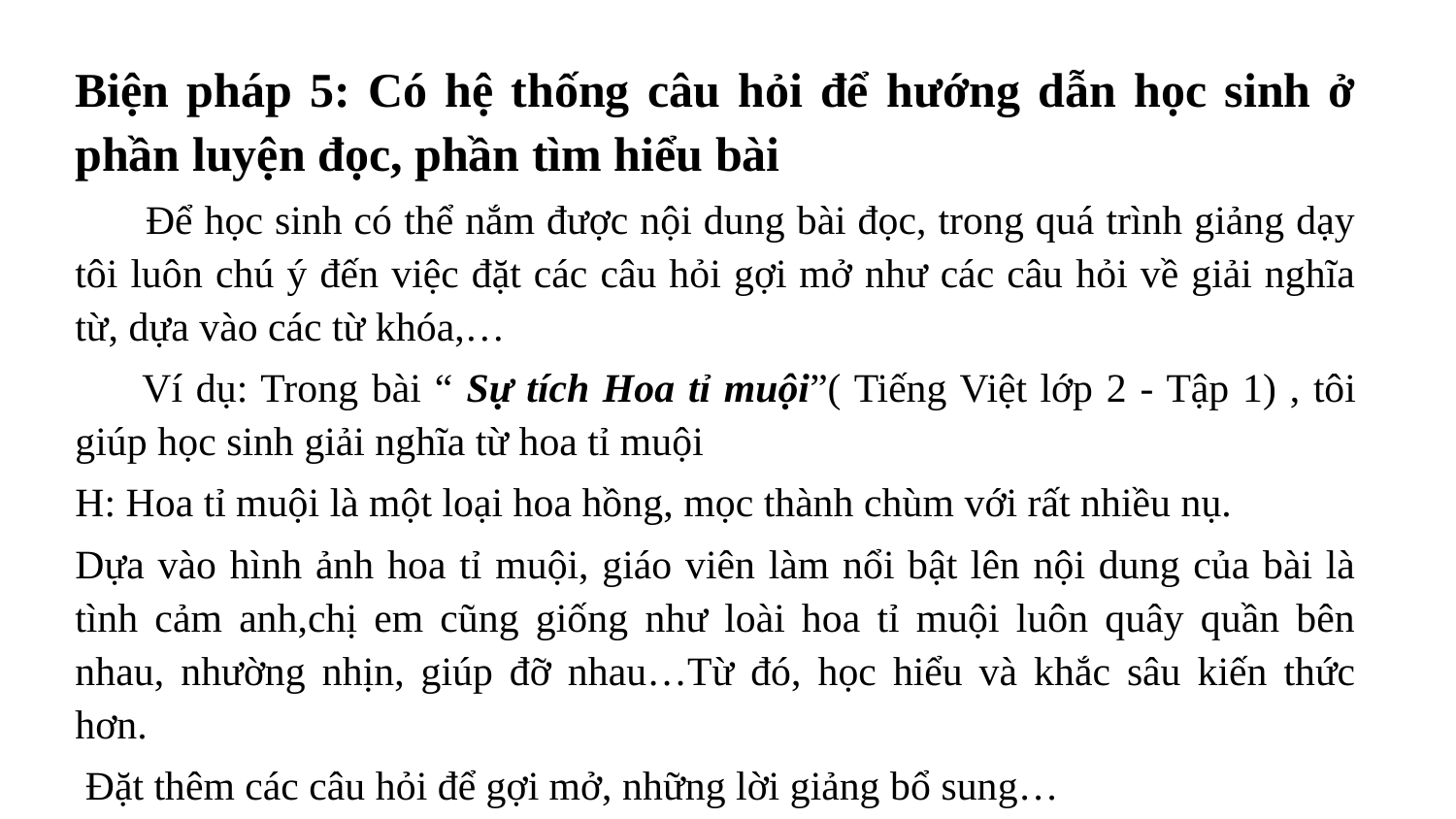

Biện pháp 5: Có hệ thống câu hỏi để hướng dẫn học sinh ở phần luyện đọc, phần tìm hiểu bài
      Để học sinh có thể nắm được nội dung bài đọc, trong quá trình giảng dạy tôi luôn chú ý đến việc đặt các câu hỏi gợi mở như các câu hỏi về giải nghĩa từ, dựa vào các từ khóa,…
     Ví dụ: Trong bài “ Sự tích Hoa tỉ muội”( Tiếng Việt lớp 2 - Tập 1) , tôi giúp học sinh giải nghĩa từ hoa tỉ muội
H: Hoa tỉ muội là một loại hoa hồng, mọc thành chùm với rất nhiều nụ.
Dựa vào hình ảnh hoa tỉ muội, giáo viên làm nổi bật lên nội dung của bài là tình cảm anh,chị em cũng giống như loài hoa tỉ muội luôn quây quần bên nhau, nhường nhịn, giúp đỡ nhau…Từ đó, học hiểu và khắc sâu kiến thức hơn.
 Đặt thêm các câu hỏi để gợi mở, những lời giảng bổ sung…